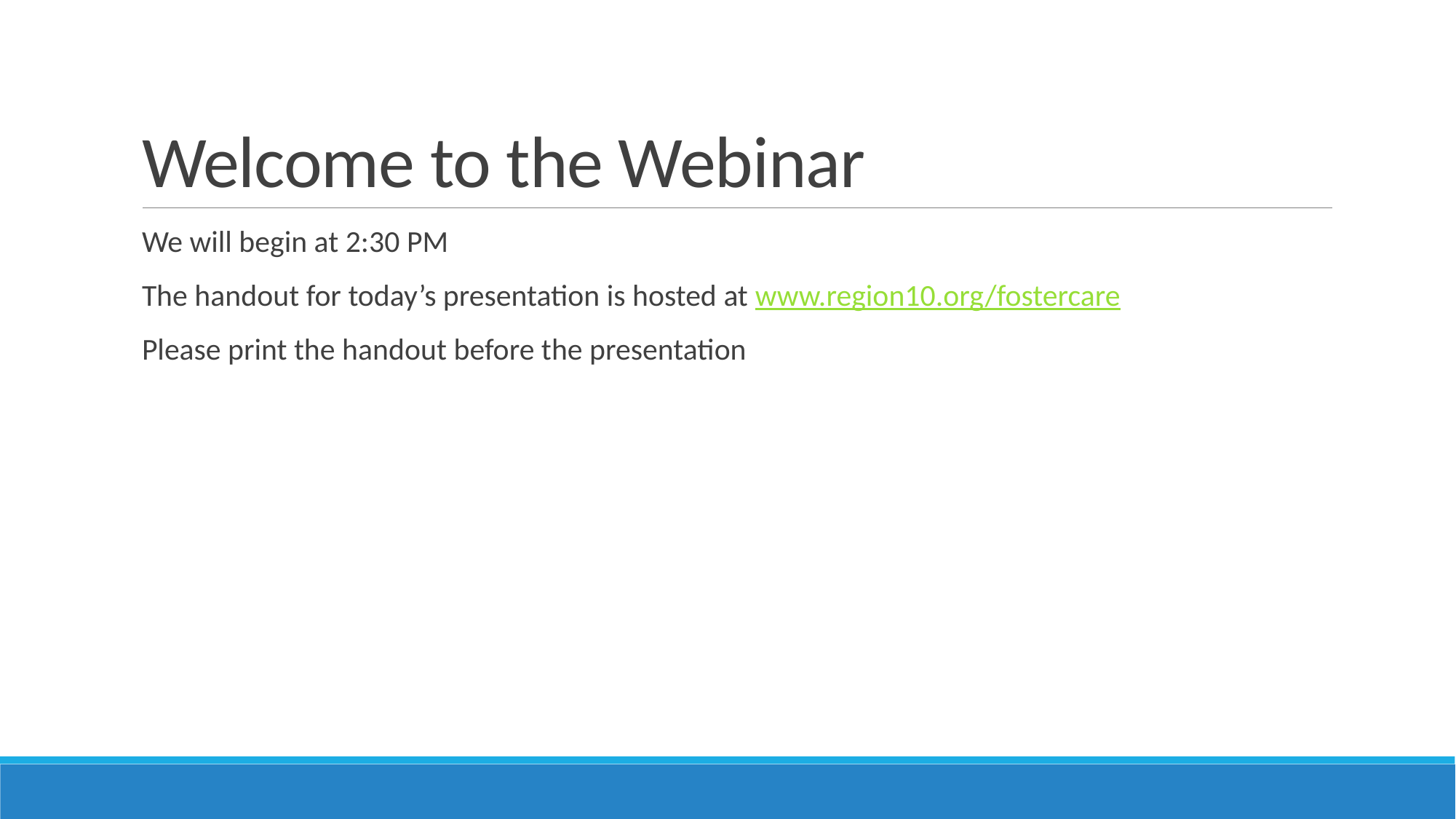

# Welcome to the Webinar
We will begin at 2:30 PM
The handout for today’s presentation is hosted at www.region10.org/fostercare
Please print the handout before the presentation